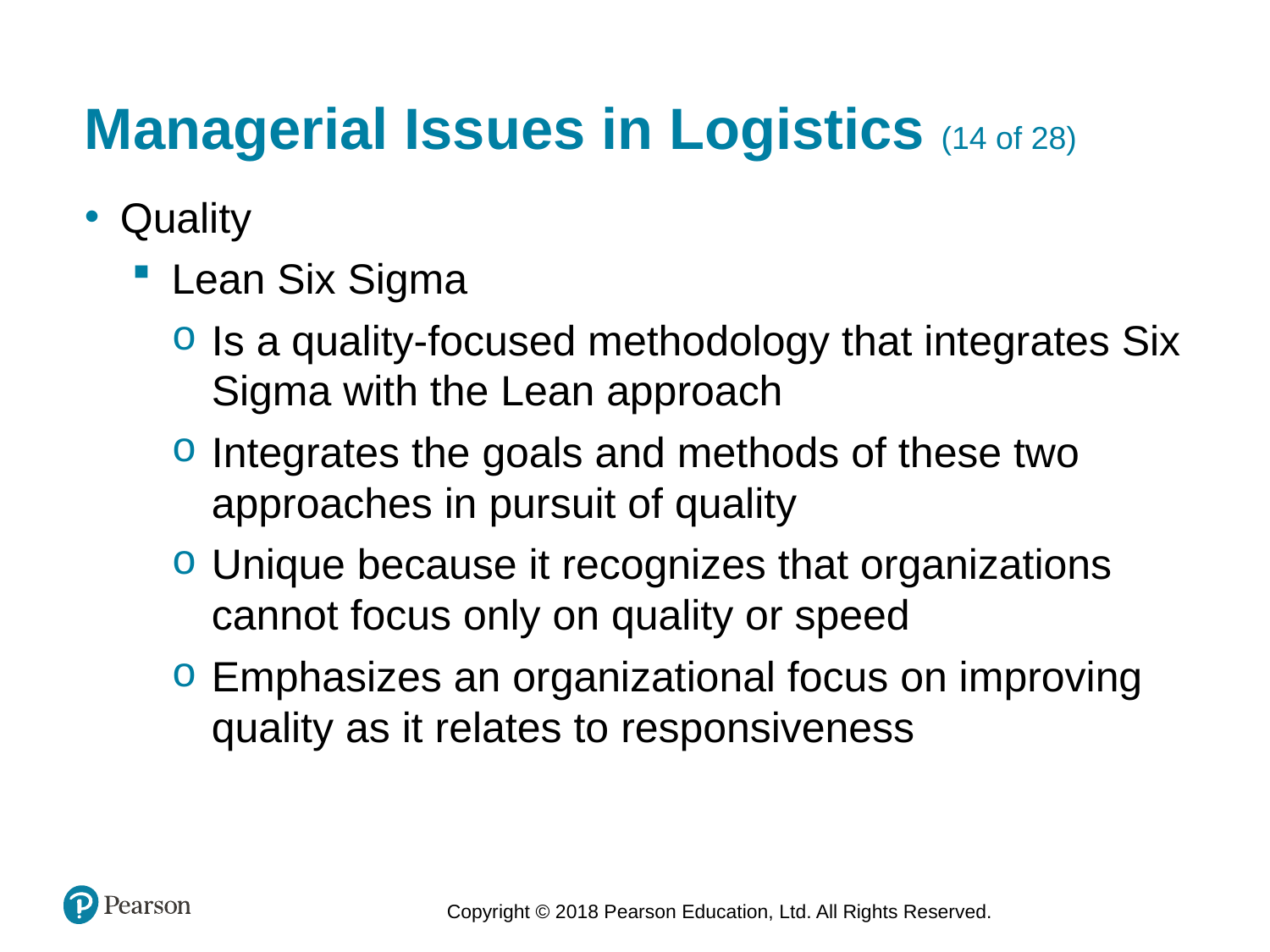

# Managerial Issues in Logistics (14 of 28)
Quality
Lean Six Sigma
Is a quality-focused methodology that integrates Six Sigma with the Lean approach
Integrates the goals and methods of these two approaches in pursuit of quality
Unique because it recognizes that organizations cannot focus only on quality or speed
Emphasizes an organizational focus on improving quality as it relates to responsiveness